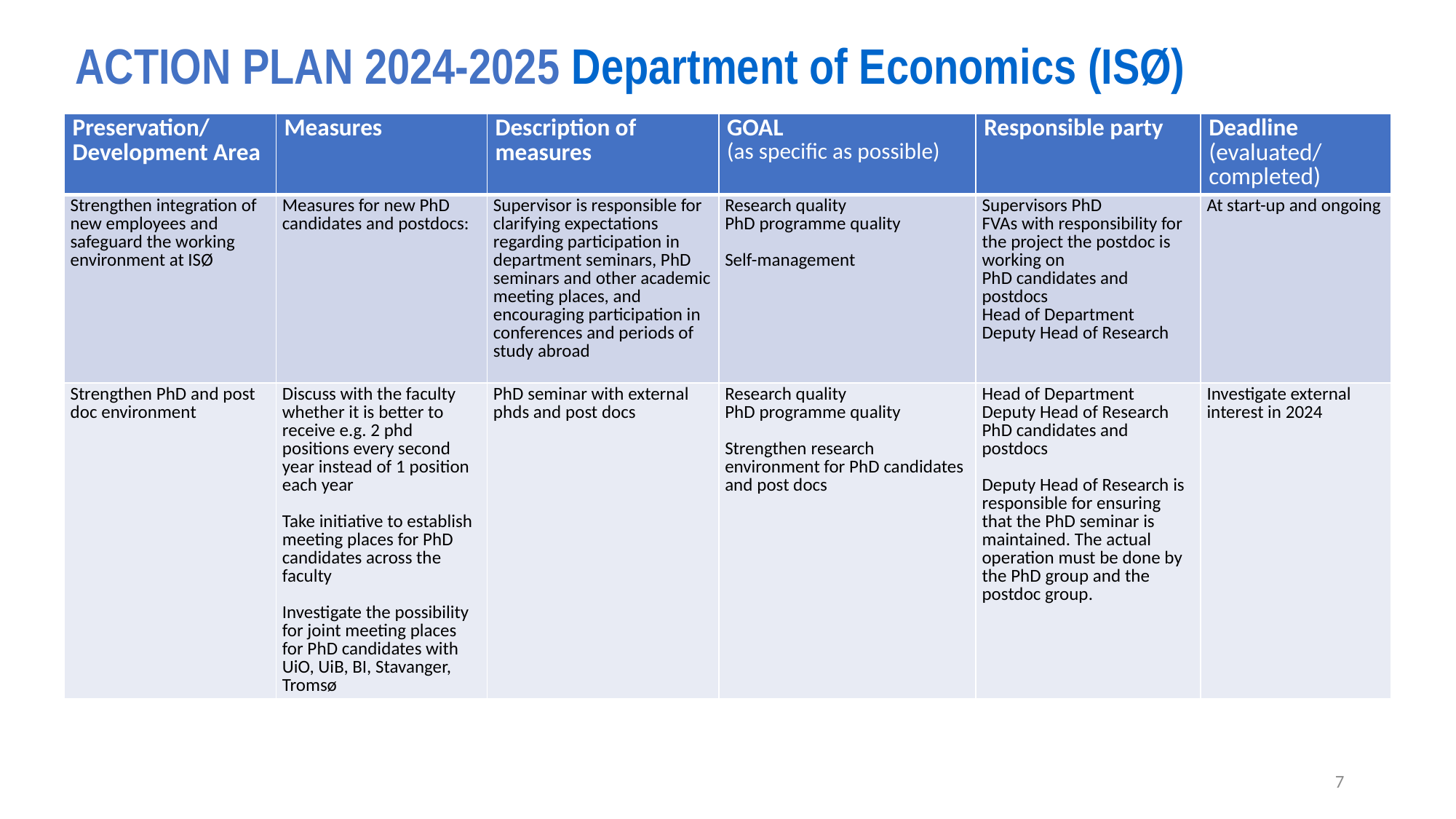

# ACTION PLAN 2024-2025 Department of Economics (ISØ)
| Preservation/ Development Area | Measures | Description of measures | GOAL (as specific as possible) | Responsible party | Deadline (evaluated/ completed) |
| --- | --- | --- | --- | --- | --- |
| Strengthen integration of new employees and safeguard the working environment at ISØ | Measures for new PhD candidates and postdocs: | Supervisor is responsible for clarifying expectations regarding participation in department seminars, PhD seminars and other academic meeting places, and encouraging participation in conferences and periods of study abroad | Research quality PhD programme quality Self-management | Supervisors PhD FVAs with responsibility for the project the postdoc is working on PhD candidates and postdocs Head of Department Deputy Head of Research | At start-up and ongoing |
| Strengthen PhD and post doc environment | Discuss with the faculty whether it is better to receive e.g. 2 phd positions every second year instead of 1 position each year Take initiative to establish meeting places for PhD candidates across the faculty Investigate the possibility for joint meeting places for PhD candidates with UiO, UiB, BI, Stavanger, Tromsø | PhD seminar with external phds and post docs | Research quality PhD programme quality Strengthen research environment for PhD candidates and post docs | Head of Department Deputy Head of Research PhD candidates and postdocs Deputy Head of Research is responsible for ensuring that the PhD seminar is maintained. The actual operation must be done by the PhD group and the postdoc group. | Investigate external interest in 2024 |
7